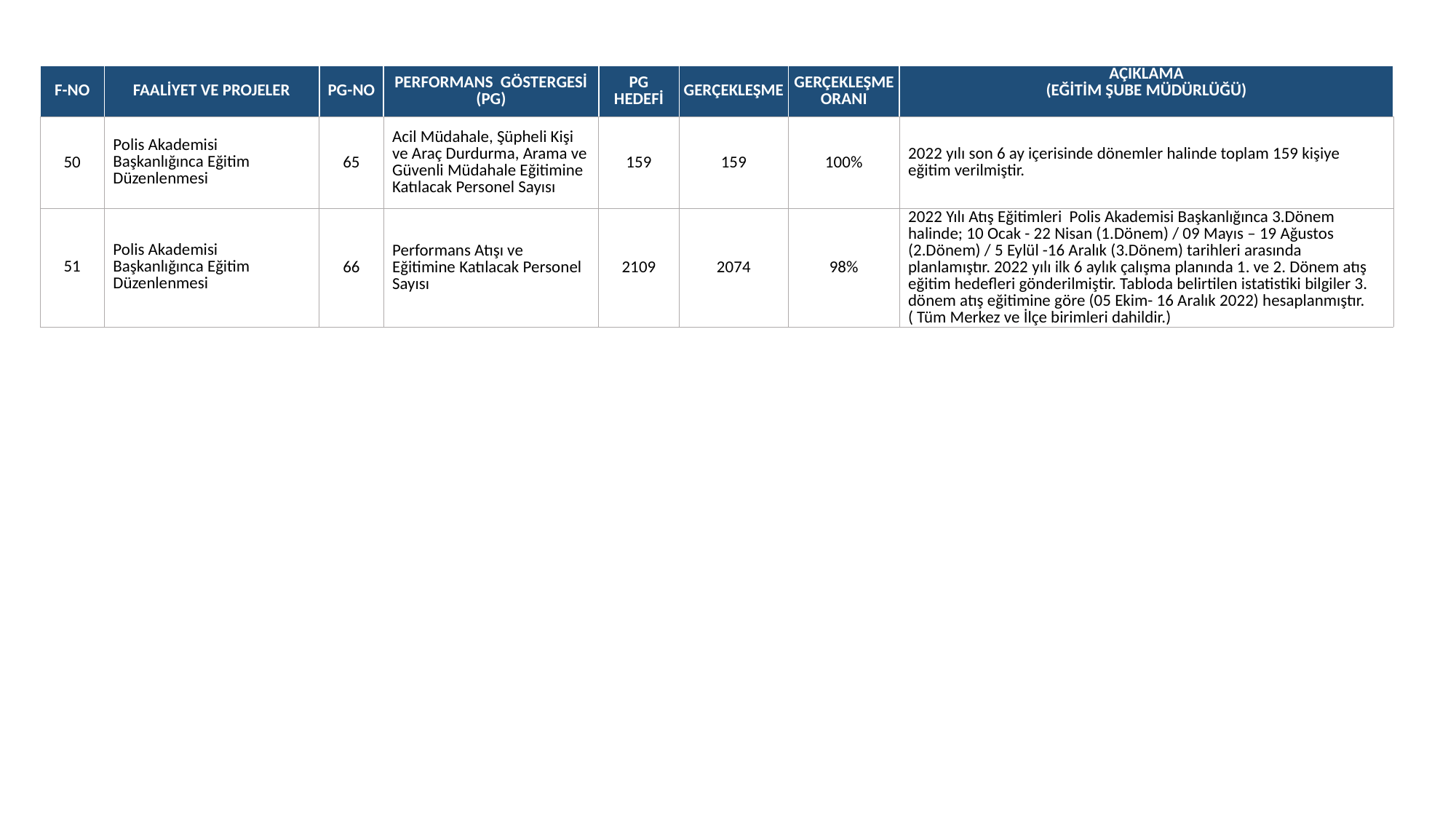

| F-NO | FAALİYET VE PROJELER | PG-NO | PERFORMANS GÖSTERGESİ (PG) | PG HEDEFİ | GERÇEKLEŞME | GERÇEKLEŞME ORANI | AÇIKLAMA (EĞİTİM ŞUBE MÜDÜRLÜĞÜ) |
| --- | --- | --- | --- | --- | --- | --- | --- |
| 50 | Polis Akademisi Başkanlığınca Eğitim Düzenlenmesi | 65 | Acil Müdahale, Şüpheli Kişi ve Araç Durdurma, Arama ve Güvenli Müdahale Eğitimine Katılacak Personel Sayısı | 159 | 159 | 100% | 2022 yılı son 6 ay içerisinde dönemler halinde toplam 159 kişiye eğitim verilmiştir. |
| 51 | Polis Akademisi Başkanlığınca Eğitim Düzenlenmesi | 66 | Performans Atışı ve Eğitimine Katılacak Personel Sayısı | 2109 | 2074 | 98% | 2022 Yılı Atış Eğitimleri Polis Akademisi Başkanlığınca 3.Dönem halinde; 10 Ocak - 22 Nisan (1.Dönem) / 09 Mayıs – 19 Ağustos (2.Dönem) / 5 Eylül -16 Aralık (3.Dönem) tarihleri arasında planlamıştır. 2022 yılı ilk 6 aylık çalışma planında 1. ve 2. Dönem atış eğitim hedefleri gönderilmiştir. Tabloda belirtilen istatistiki bilgiler 3. dönem atış eğitimine göre (05 Ekim- 16 Aralık 2022) hesaplanmıştır. ( Tüm Merkez ve İlçe birimleri dahildir.) |